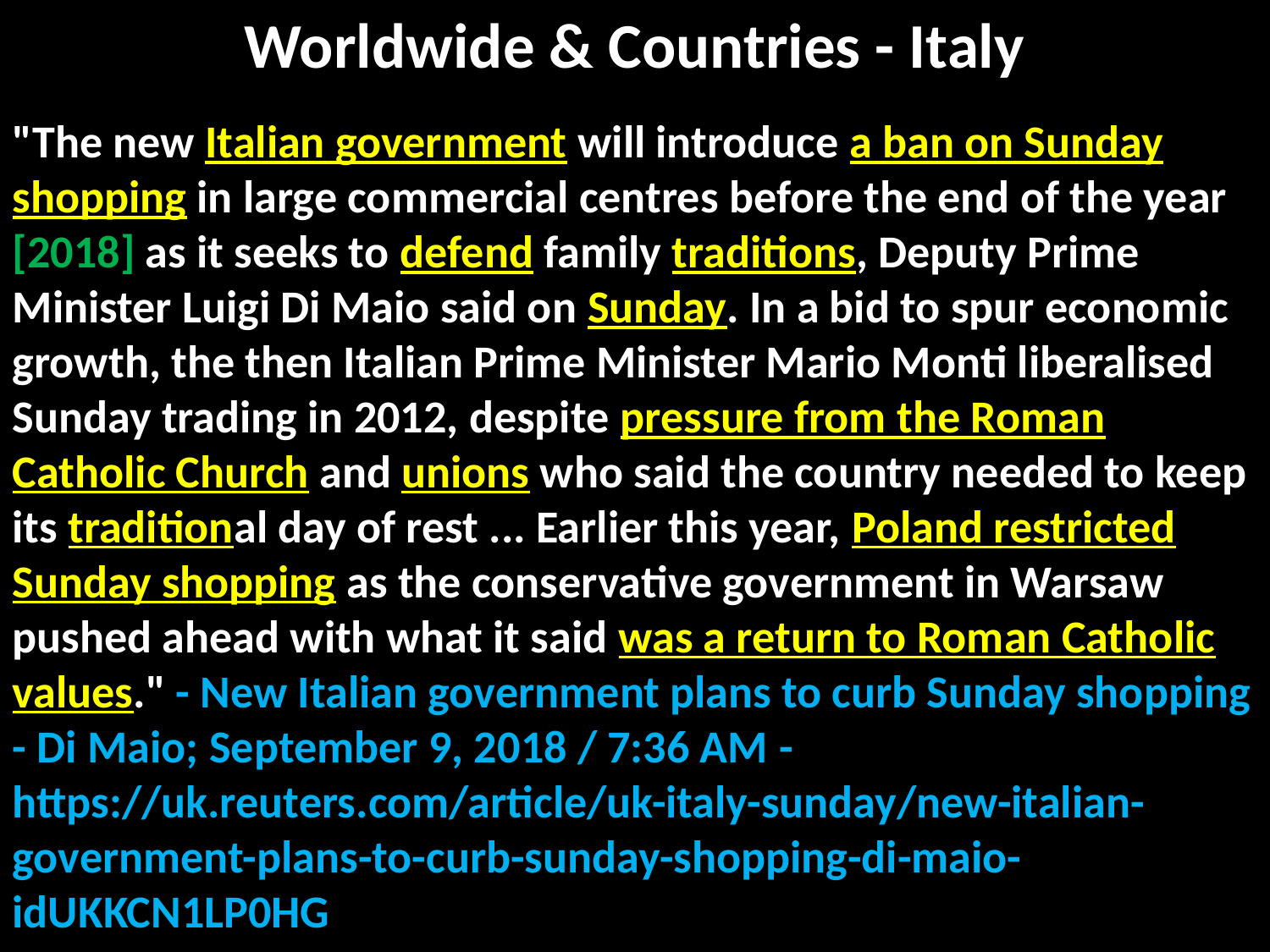

# Worldwide & Countries - Italy
"The new Italian government will introduce a ban on Sunday shopping in large commercial centres before the end of the year [2018] as it seeks to defend family traditions, Deputy Prime Minister Luigi Di Maio said on Sunday. In a bid to spur economic growth, the then Italian Prime Minister Mario Monti liberalised Sunday trading in 2012, despite pressure from the Roman Catholic Church and unions who said the country needed to keep its traditional day of rest ... Earlier this year, Poland restricted Sunday shopping as the conservative government in Warsaw pushed ahead with what it said was a return to Roman Catholic values." - New Italian government plans to curb Sunday shopping - Di Maio; September 9, 2018 / 7:36 AM - https://uk.reuters.com/article/uk-italy-sunday/new-italian-government-plans-to-curb-sunday-shopping-di-maio-idUKKCN1LP0HG